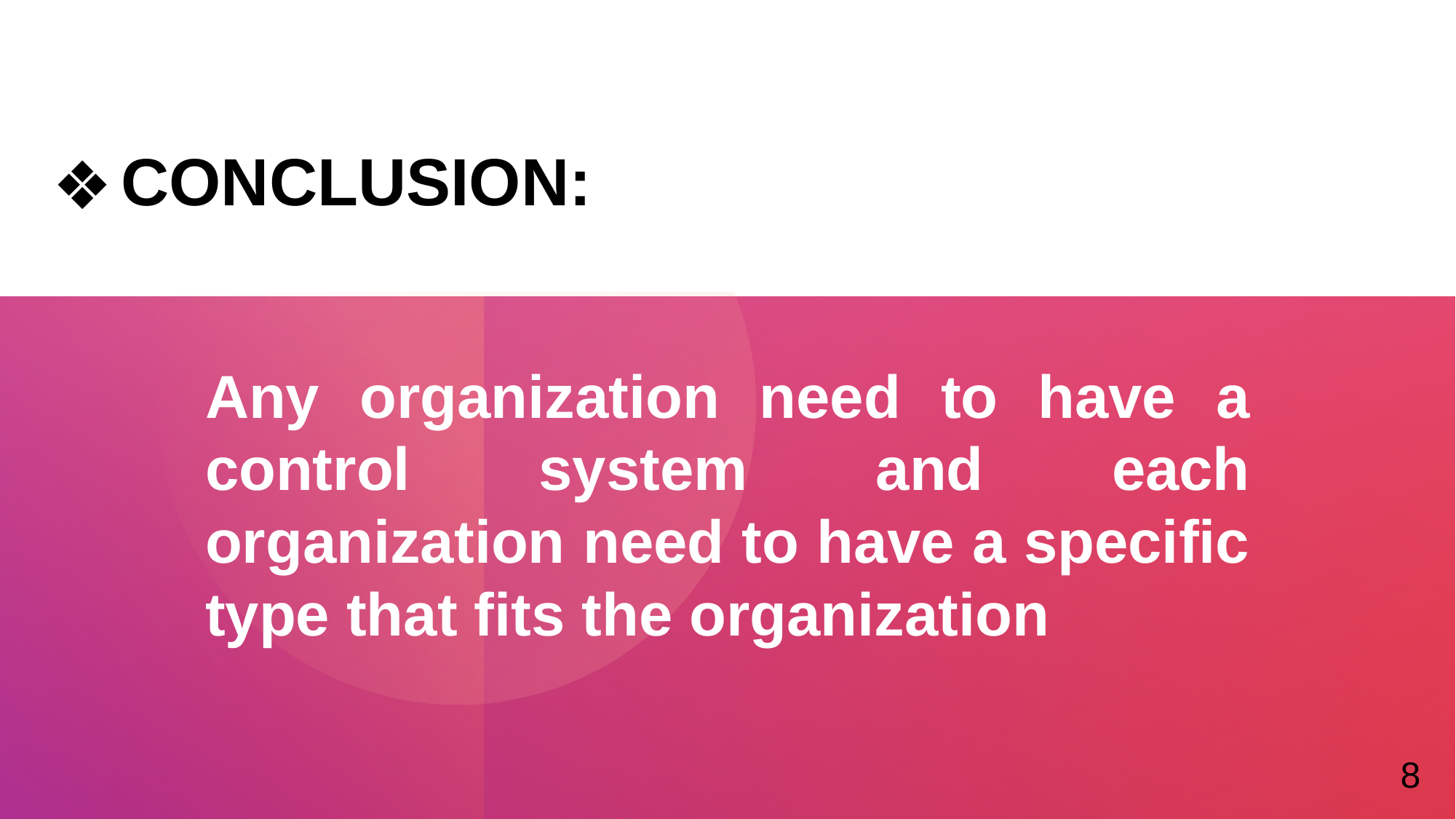

CONCLUSION:

# Any organization need to have a control system and each organization need to have a specific type that fits the organization
8